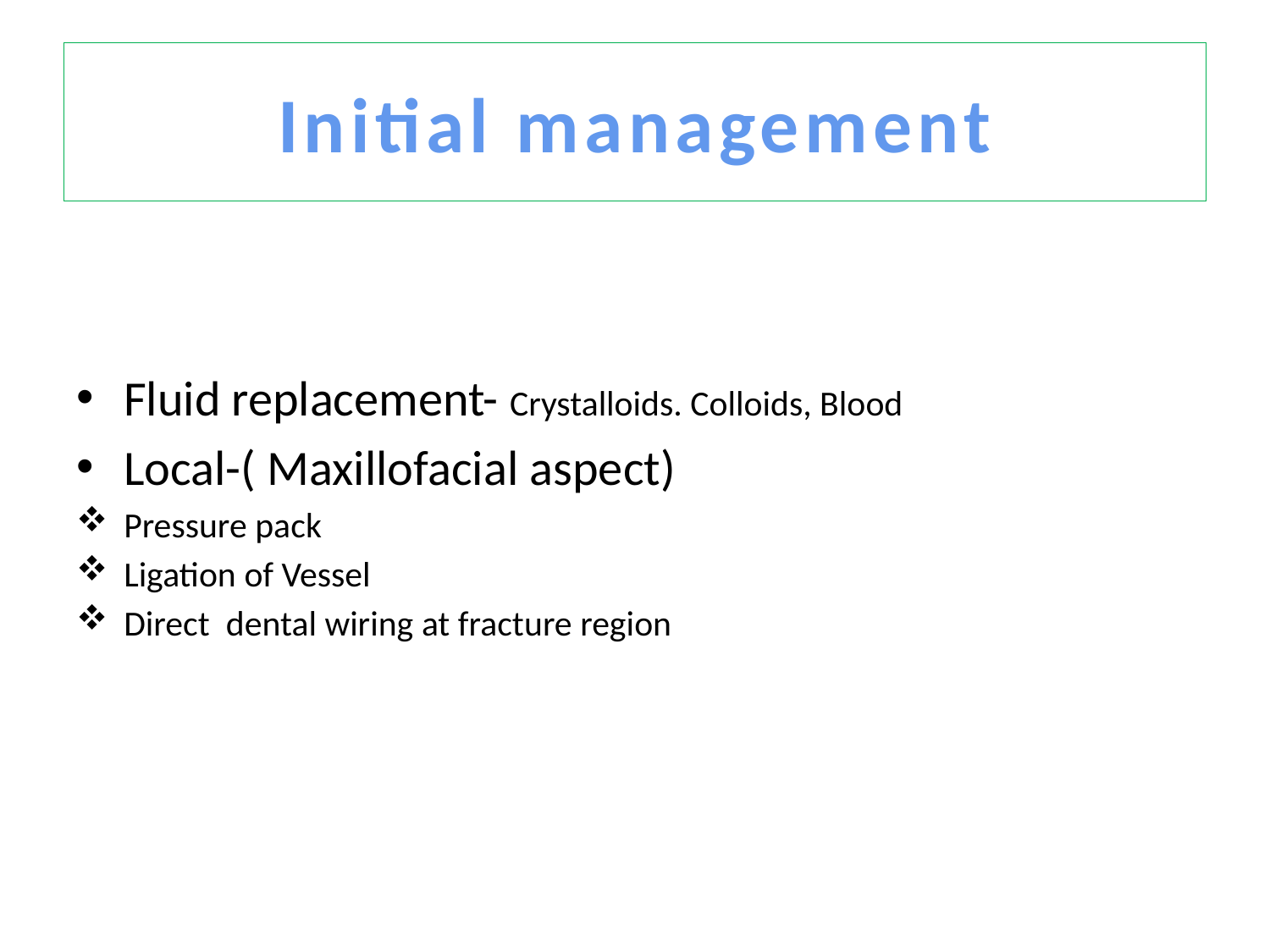

# Initial management

Fluid replacement- Crystalloids. Colloids, Blood
Local-( Maxillofacial aspect)
Pressure pack
Ligation of Vessel
Direct  dental wiring at fracture region